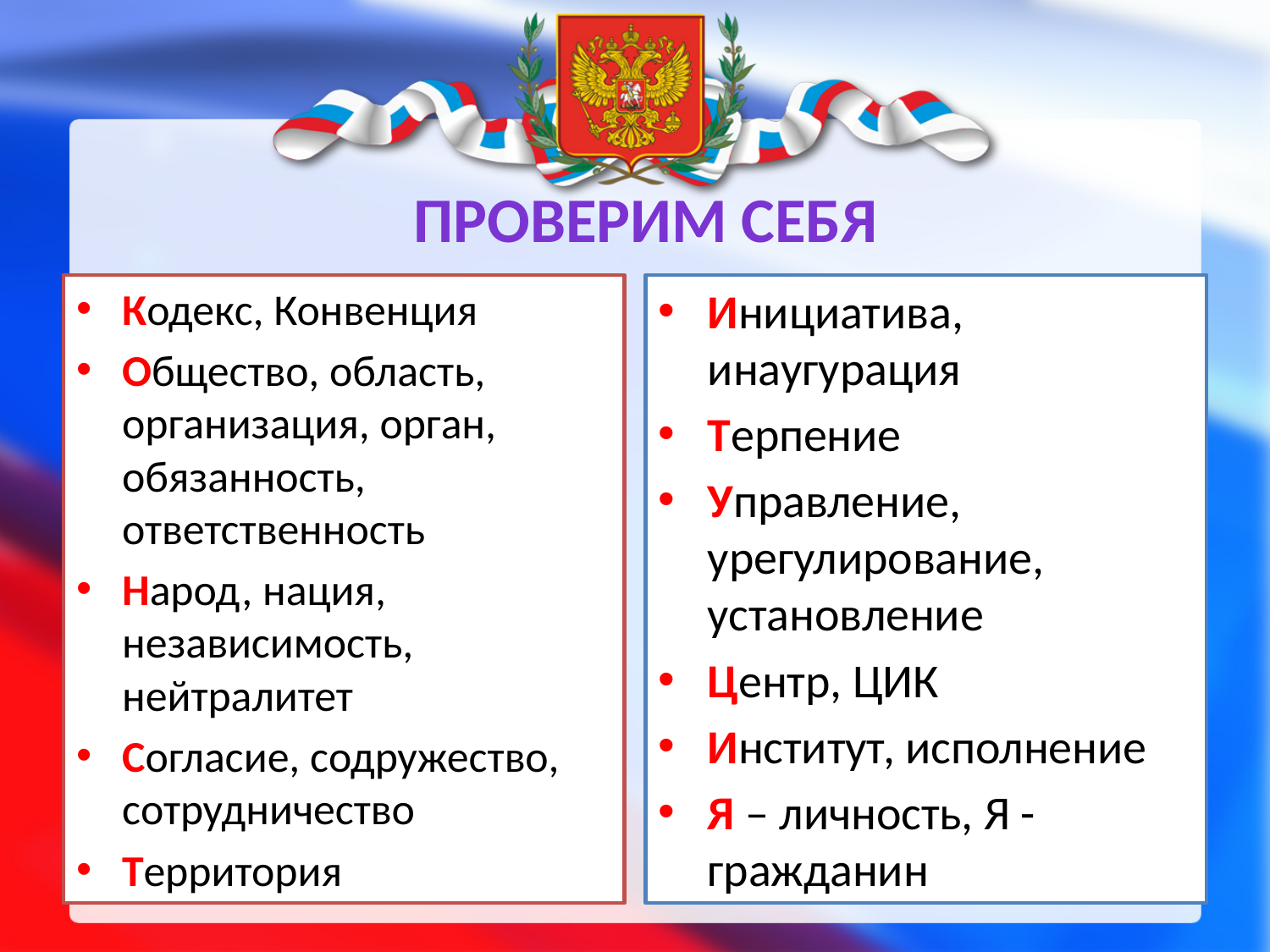

# Проверим себя
Кодекс, Конвенция
Общество, область, организация, орган, обязанность, ответственность
Народ, нация, независимость, нейтралитет
Согласие, содружество, сотрудничество
Территория

Инициатива, инаугурация
Терпение
Управление, урегулирование, установление
Центр, ЦИК
Институт, исполнение
Я – личность, Я - гражданин